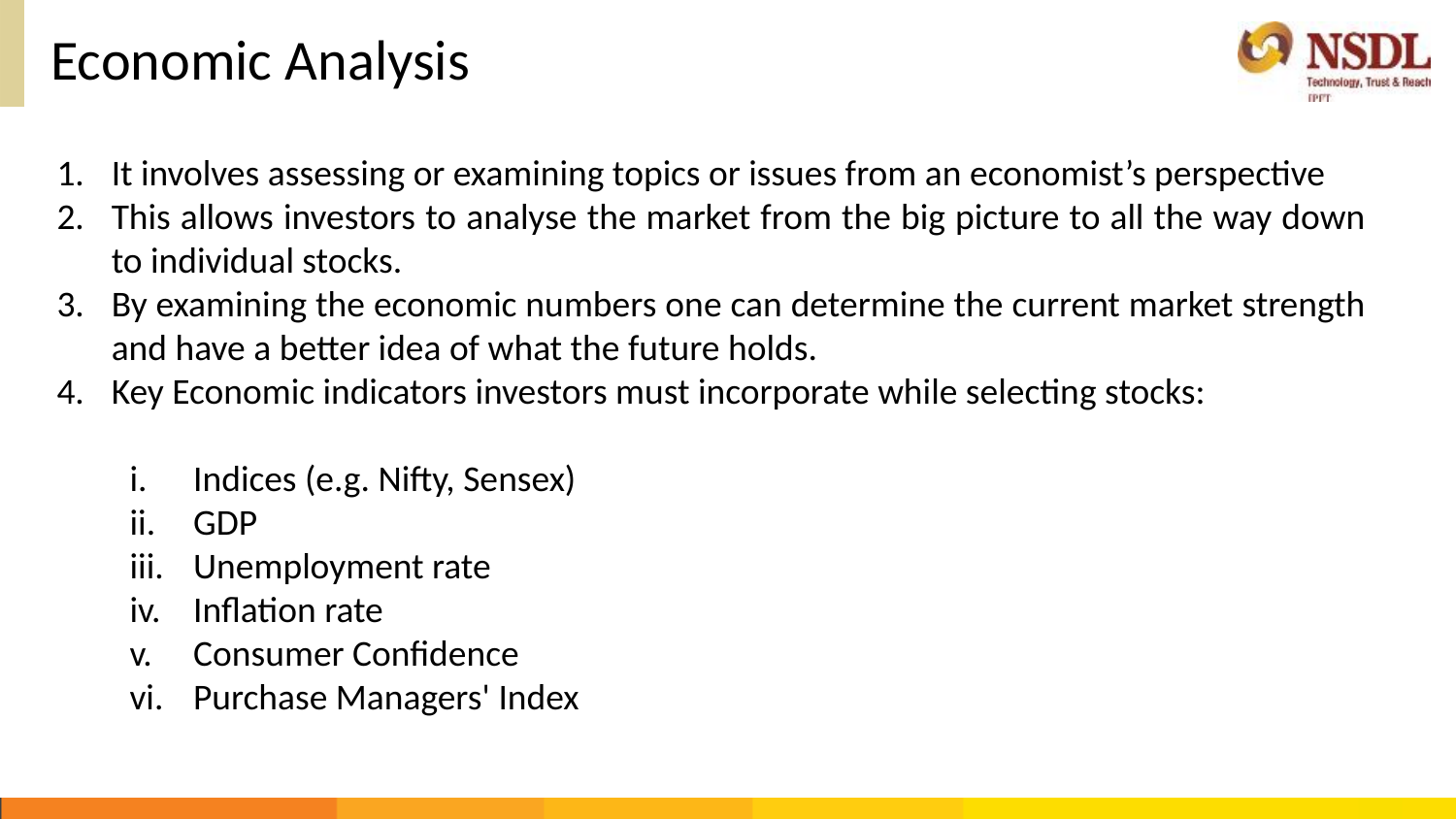

# Economic Analysis
It involves assessing or examining topics or issues from an economist’s perspective
This allows investors to analyse the market from the big picture to all the way down to individual stocks.
By examining the economic numbers one can determine the current market strength and have a better idea of what the future holds.
Key Economic indicators investors must incorporate while selecting stocks:

Indices (e.g. Nifty, Sensex)
GDP
Unemployment rate
Inflation rate
Consumer Confidence
Purchase Managers' Index